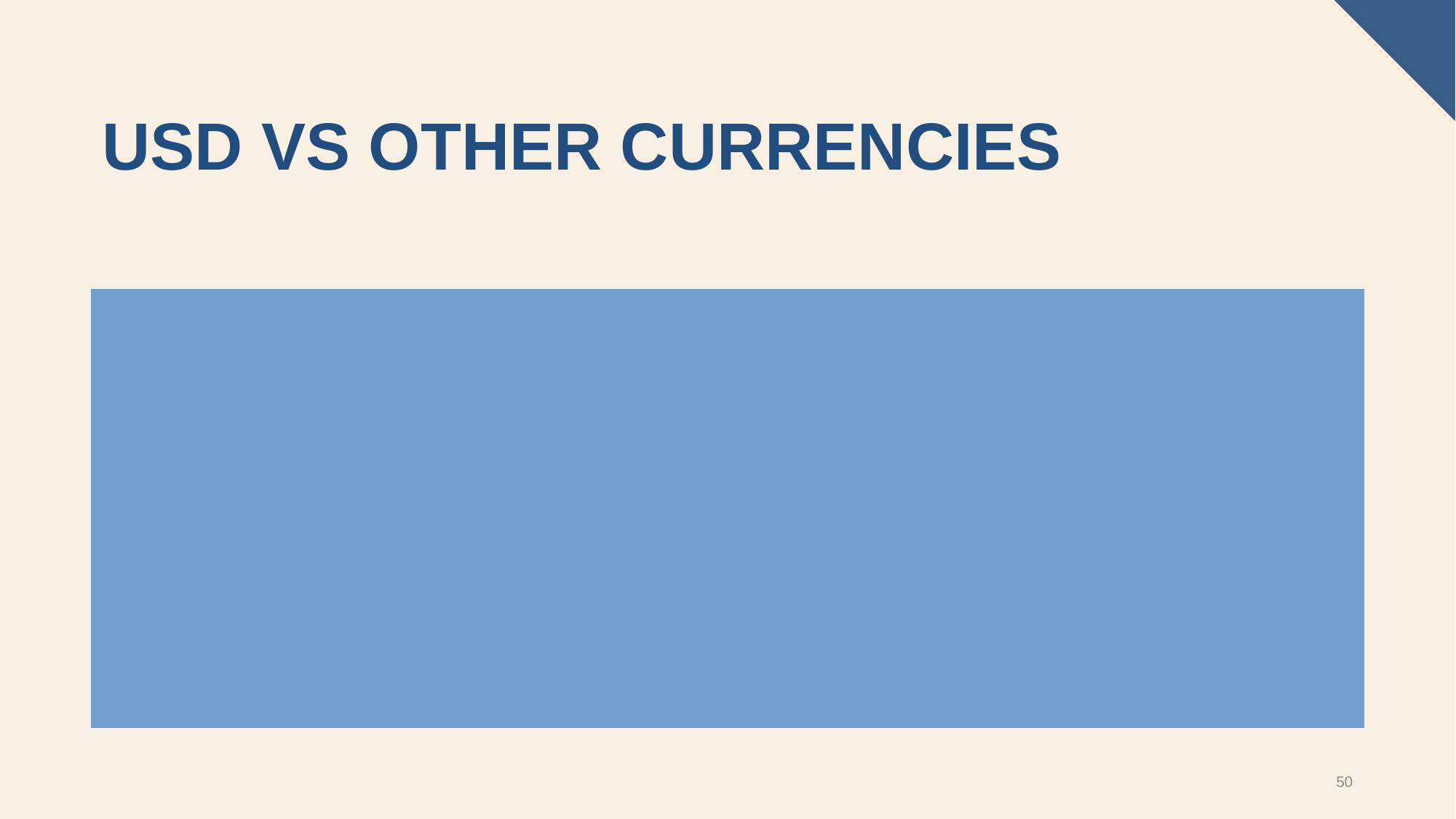

# USD vs other Currencies
USD down 11.5% in the last year to the Euro
3.84 % down to the Canadian dollar
4.75% down to the Chinese RMB
5.54 % down to the Japanese Yen
Currency changes are worth watching, “do we want a weak dollar “  May have a larger effect on the economy than tariffs
50